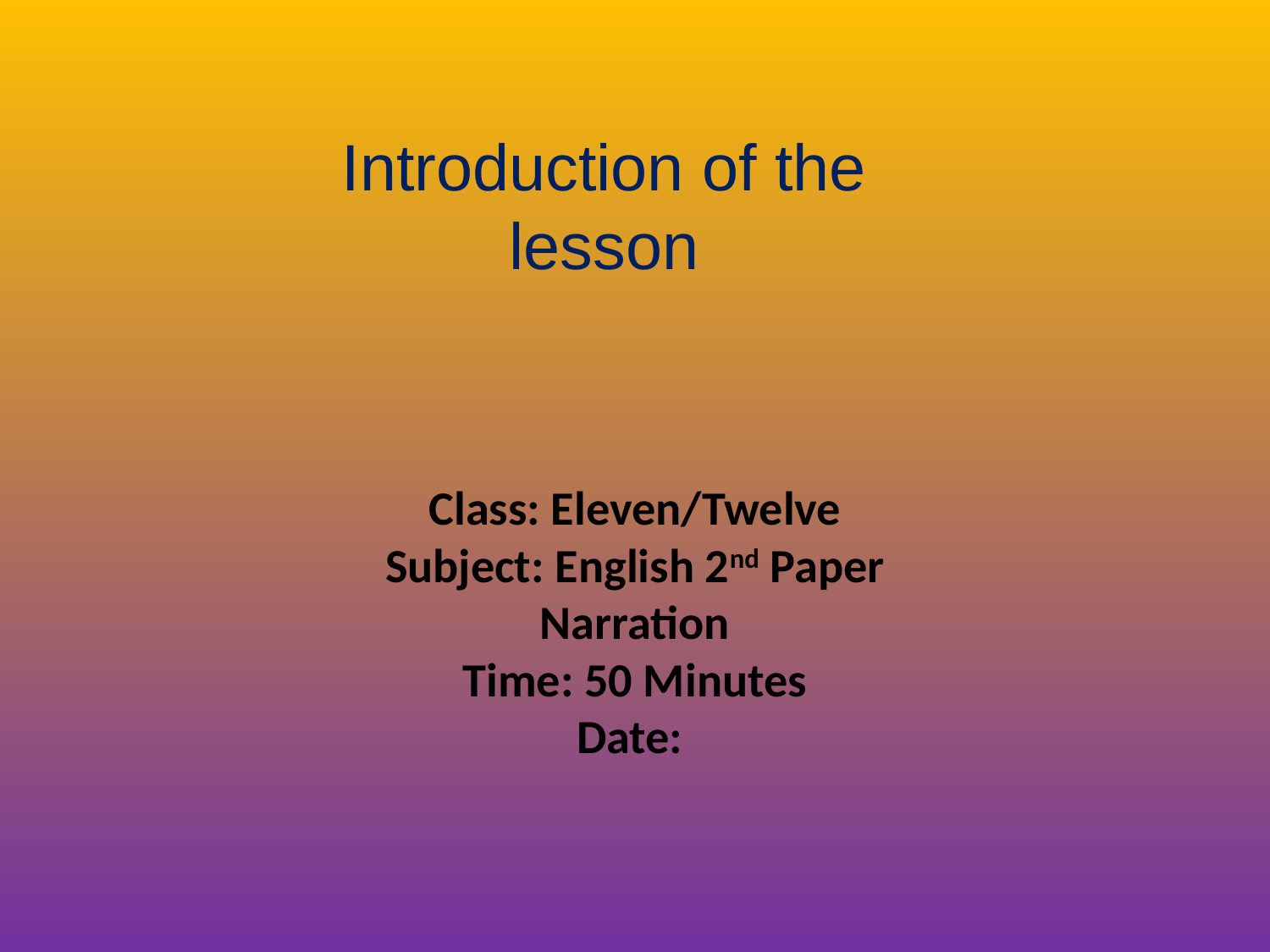

Introduction of the lesson

Class: Eleven/Twelve
Subject: English 2nd Paper
Narration
Time: 50 Minutes
Date: